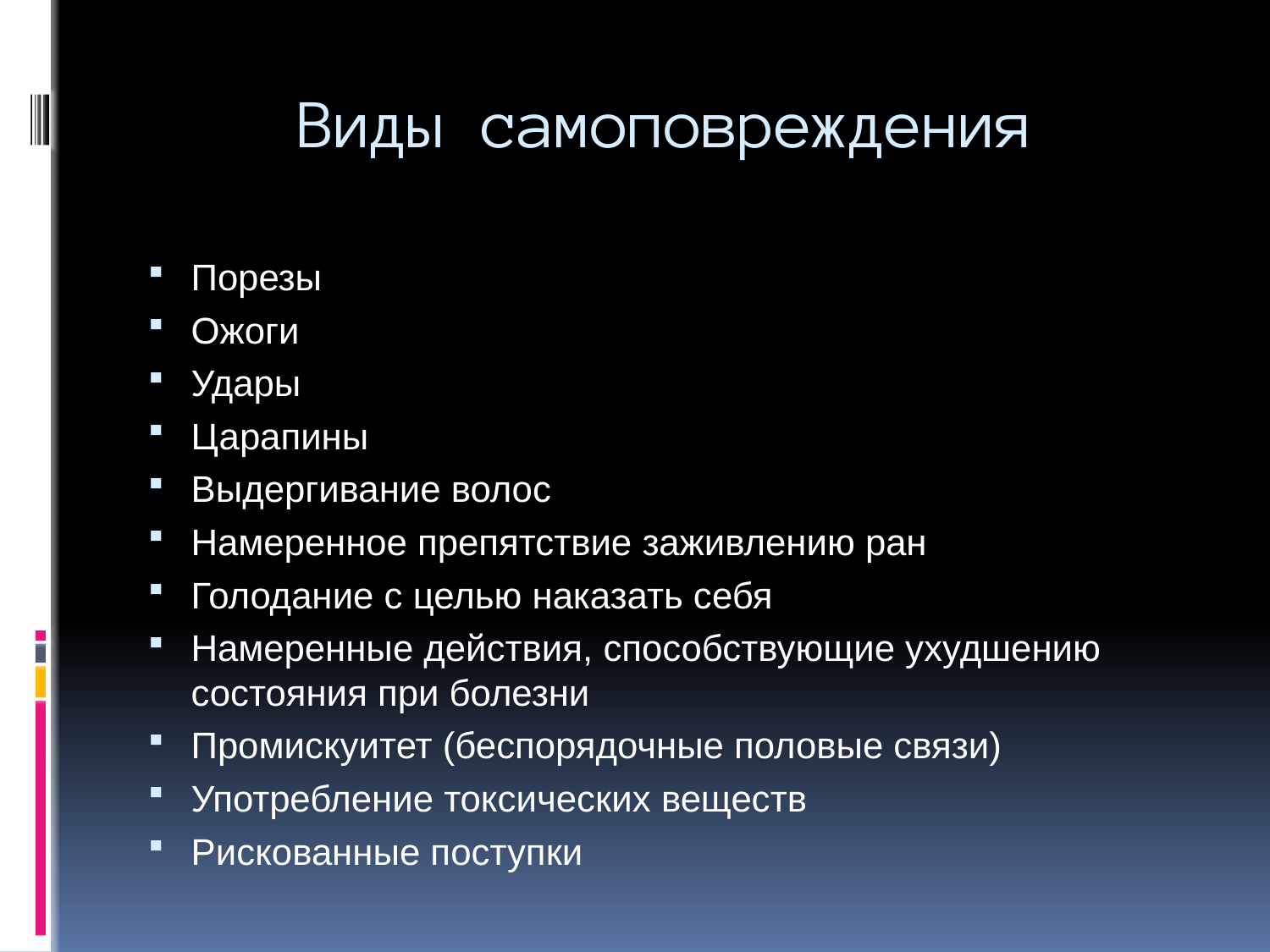

# Виды самоповреждения
Порезы
Ожоги
Удары
Царапины
Выдергивание волос
Намеренное препятствие заживлению ран
Голодание с целью наказать себя
Намеренные действия, способствующие ухудшению состояния при болезни
Промискуитет (беспорядочные половые связи)
Употребление токсических веществ
Рискованные поступки